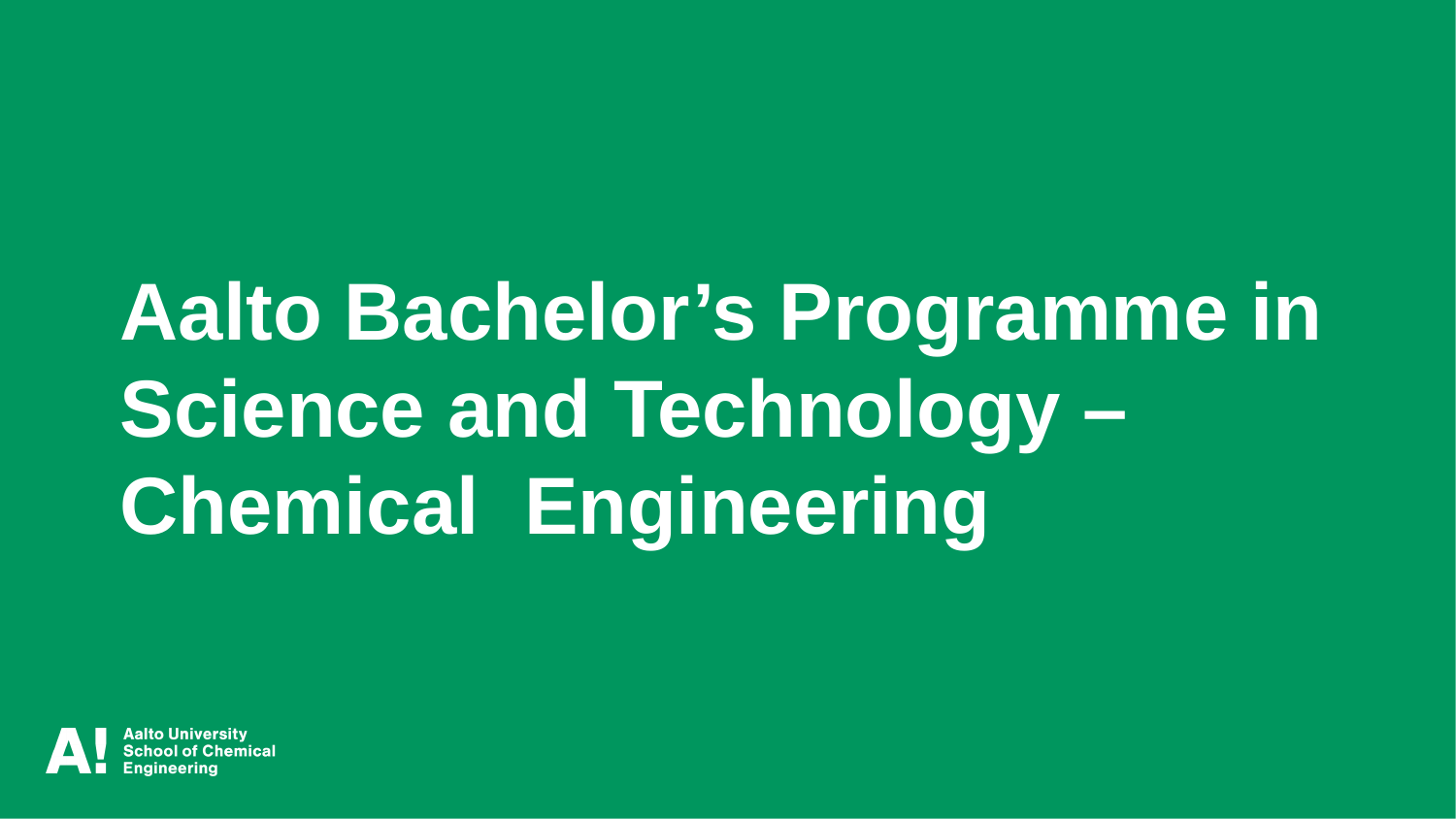

Aalto Bachelor’s Programme in Science and Technology – Chemical  Engineering